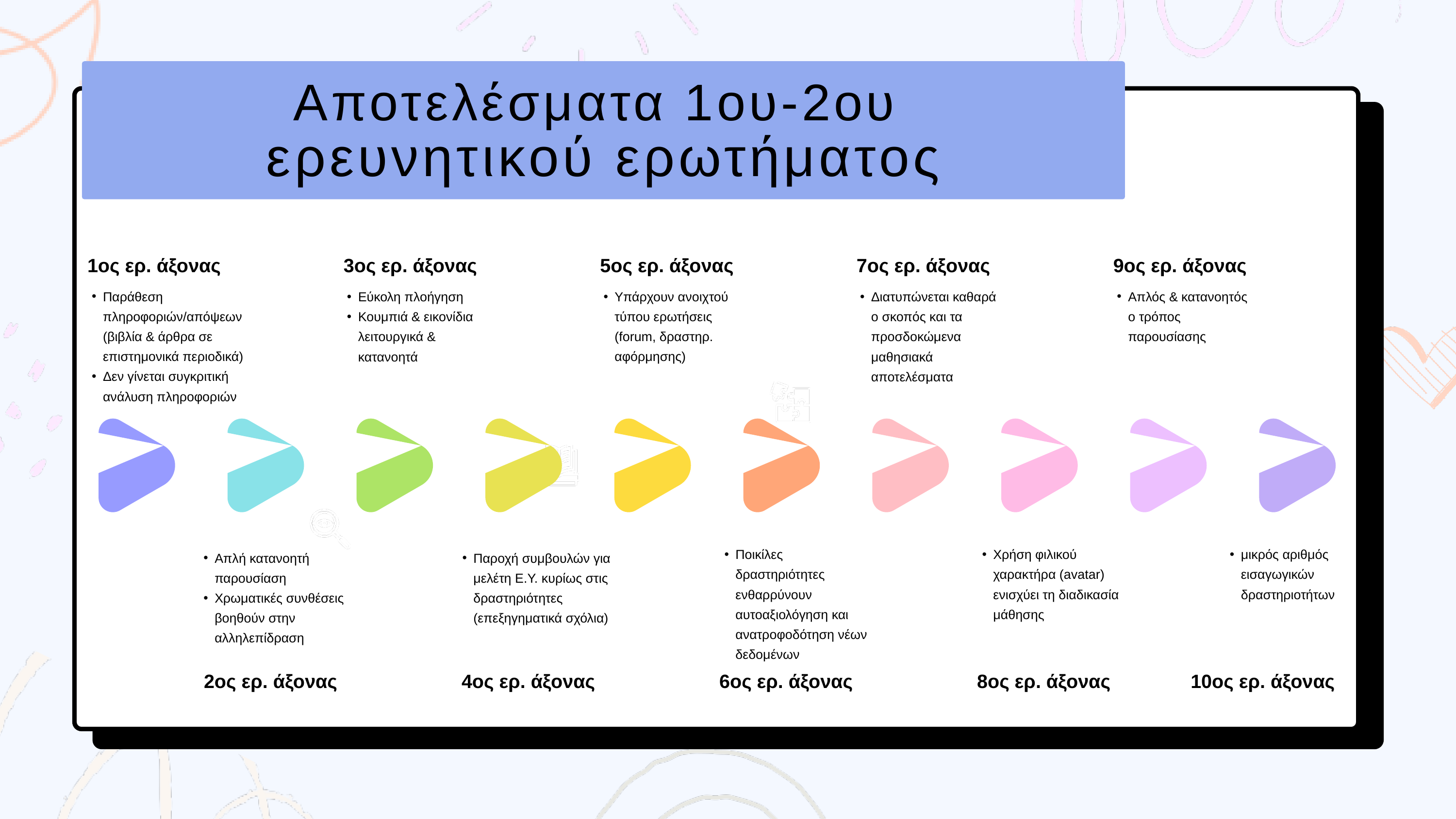

Αποτελέσματα 1ου-2ου
ερευνητικού ερωτήματος

1ος ερ. άξονας
3ος ερ. άξονας
5ος ερ. άξονας
7ος ερ. άξονας
9ος ερ. άξονας
Παράθεση πληροφοριών/απόψεων (βιβλία & άρθρα σε επιστημονικά περιοδικά)
Δεν γίνεται συγκριτική ανάλυση πληροφοριών
Απλός & κατανοητός ο τρόπος παρουσίασης
Εύκολη πλοήγηση
Κουμπιά & εικονίδια λειτουργικά & κατανοητά
Υπάρχουν ανοιχτού τύπου ερωτήσεις (forum, δραστηρ. αφόρμησης)
Διατυπώνεται καθαρά ο σκοπός και τα προσδοκώμενα μαθησιακά αποτελέσματα

Ποικίλες δραστηριότητες ενθαρρύνουν αυτοαξιολόγηση και ανατροφοδότηση νέων δεδομένων
Χρήση φιλικού χαρακτήρα (avatar) ενισχύει τη διαδικασία μάθησης
μικρός αριθμός εισαγωγικών δραστηριοτήτων
Απλή κατανοητή παρουσίαση
Χρωματικές συνθέσεις βοηθούν στην αλληλεπίδραση

Παροχή συμβουλών για μελέτη Ε.Υ. κυρίως στις δραστηριότητες (επεξηγηματικά σχόλια)
10ος ερ. άξονας
2ος ερ. άξονας
4ος ερ. άξονας
6ος ερ. άξονας
8ος ερ. άξονας